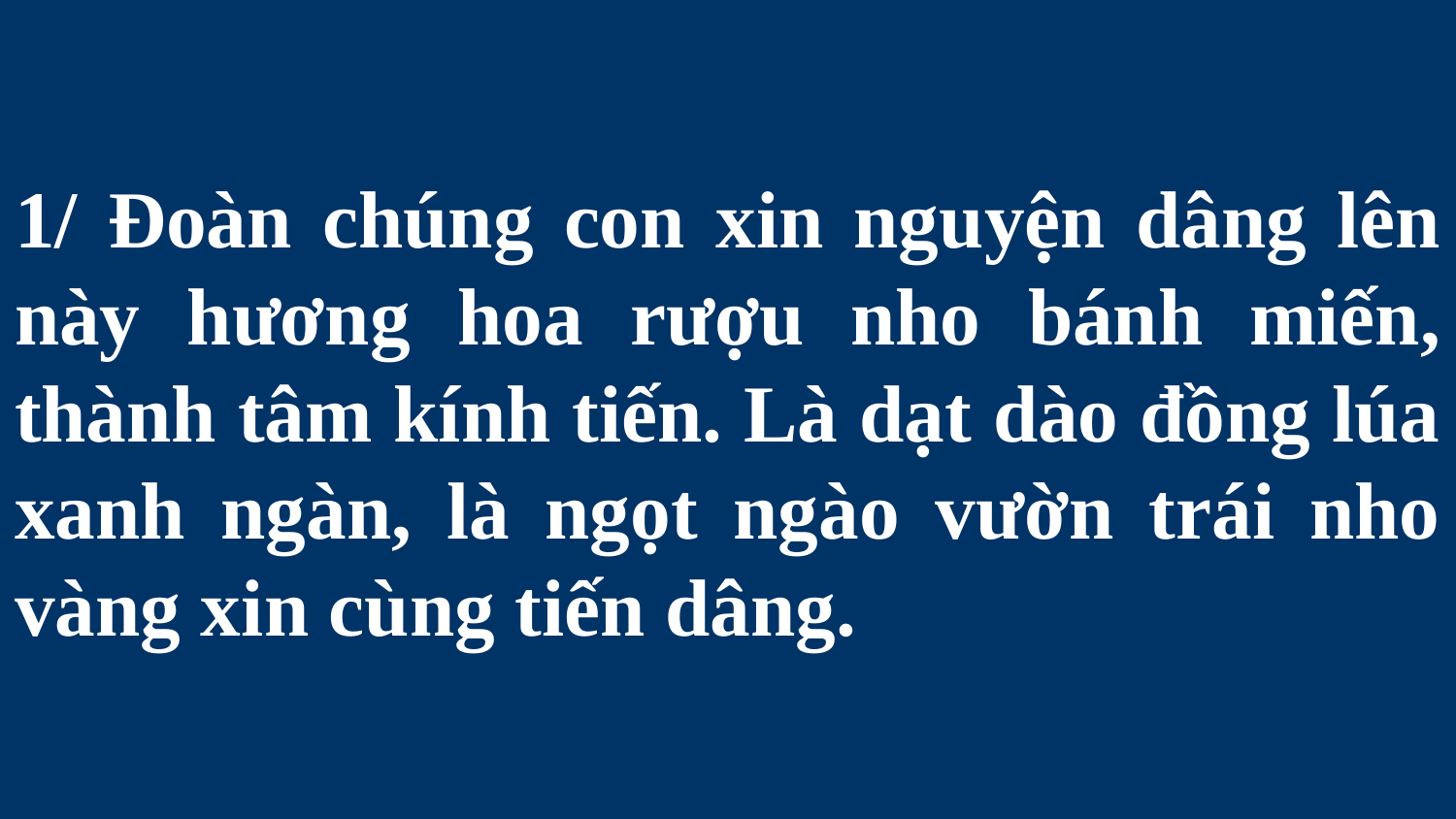

# 1/ Đoàn chúng con xin nguyện dâng lên này hương hoa rượu nho bánh miến, thành tâm kính tiến. Là dạt dào đồng lúa xanh ngàn, là ngọt ngào vườn trái nho vàng xin cùng tiến dâng.